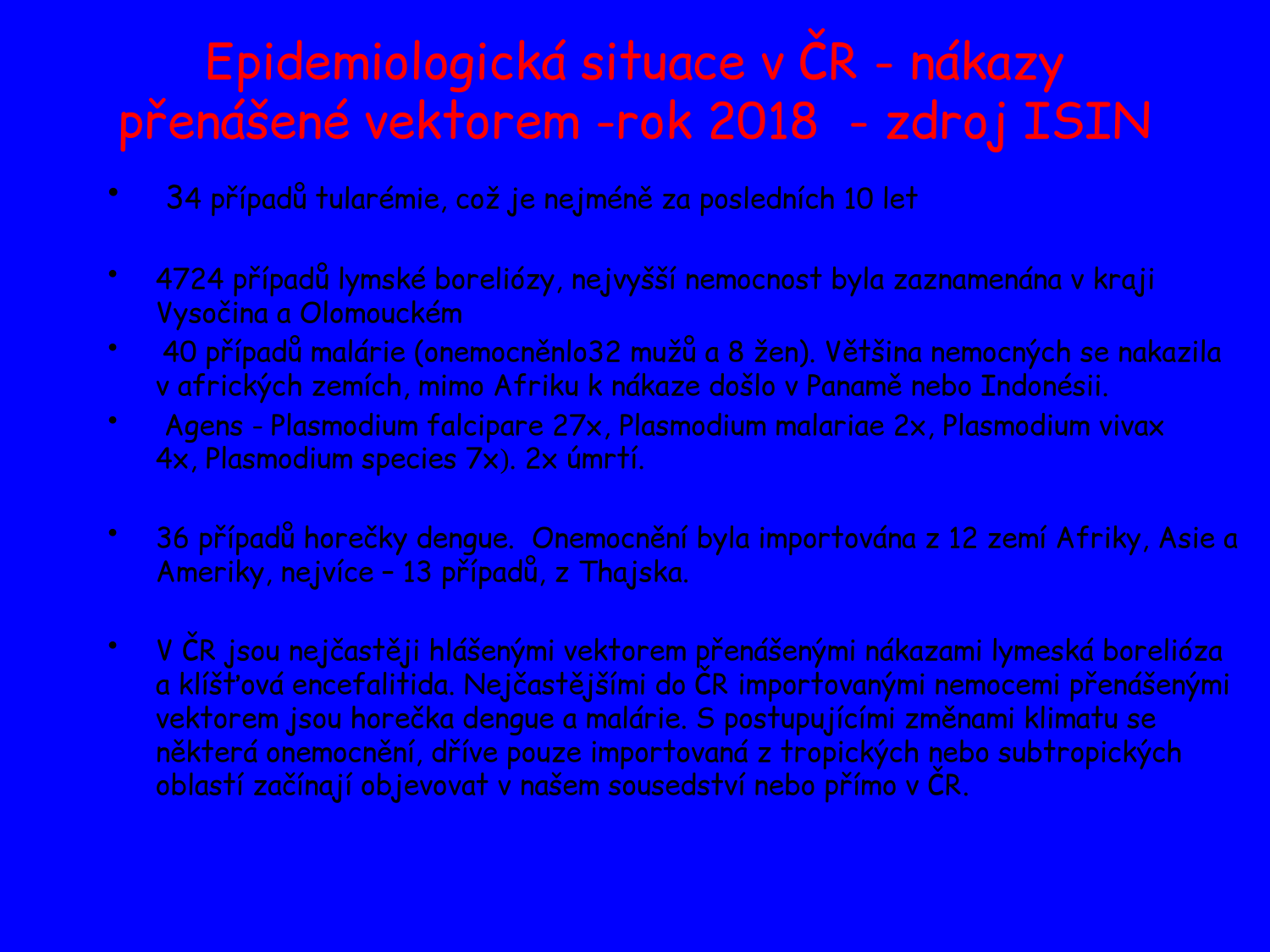

# Epidemiologická situace v ČR - nákazy přenášené vektorem -rok 2018  - zdroj ISIN
 34 případů tularémie, což je nejméně za posledních 10 let

4724 případů lymské boreliózy, nejvyšší nemocnost byla zaznamenána v kraji Vysočina a Olomouckém
 40 případů malárie (onemocněnlo32 mužů a 8 žen). Většina nemocných se nakazila v afrických zemích, mimo Afriku k nákaze došlo v Panamě nebo Indonésii.
 Agens - Plasmodium falcipare 27x, Plasmodium malariae 2x, Plasmodium vivax 4x, Plasmodium species 7x). 2x úmrtí.

36 případů horečky dengue.  Onemocnění byla importována z 12 zemí Afriky, Asie a Ameriky, nejvíce – 13 případů, z Thajska.

V ČR jsou nejčastěji hlášenými vektorem přenášenými nákazami lymeská borelióza a klíšťová encefalitida. Nejčastějšími do ČR importovanými nemocemi přenášenými vektorem jsou horečka dengue a malárie. S postupujícími změnami klimatu se některá onemocnění, dříve pouze importovaná z tropických nebo subtropických oblastí začínají objevovat v našem sousedství nebo přímo v ČR.